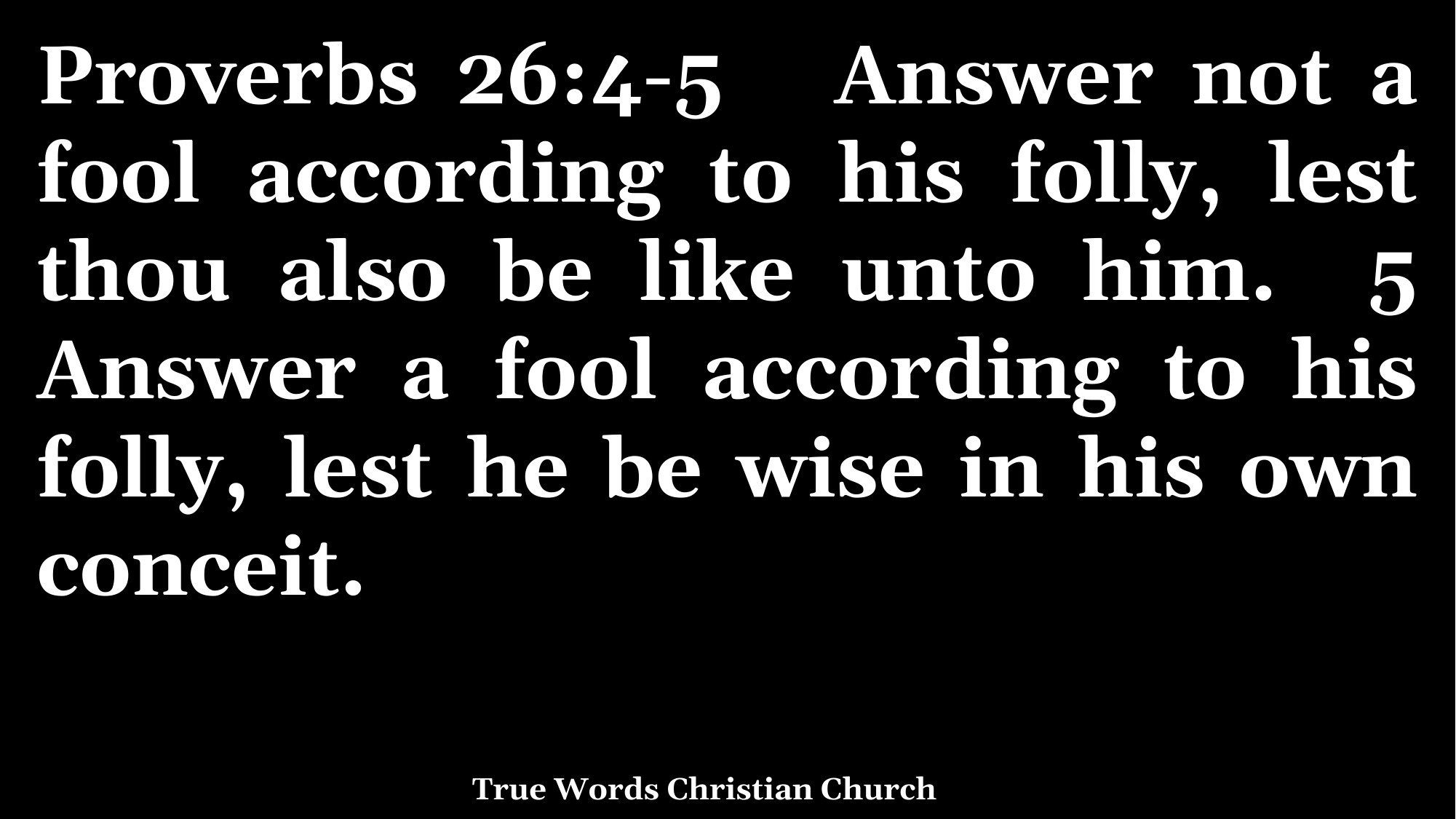

Proverbs 26:4-5   Answer not a fool according to his folly, lest thou also be like unto him.  5 Answer a fool according to his folly, lest he be wise in his own conceit.
True Words Christian Church